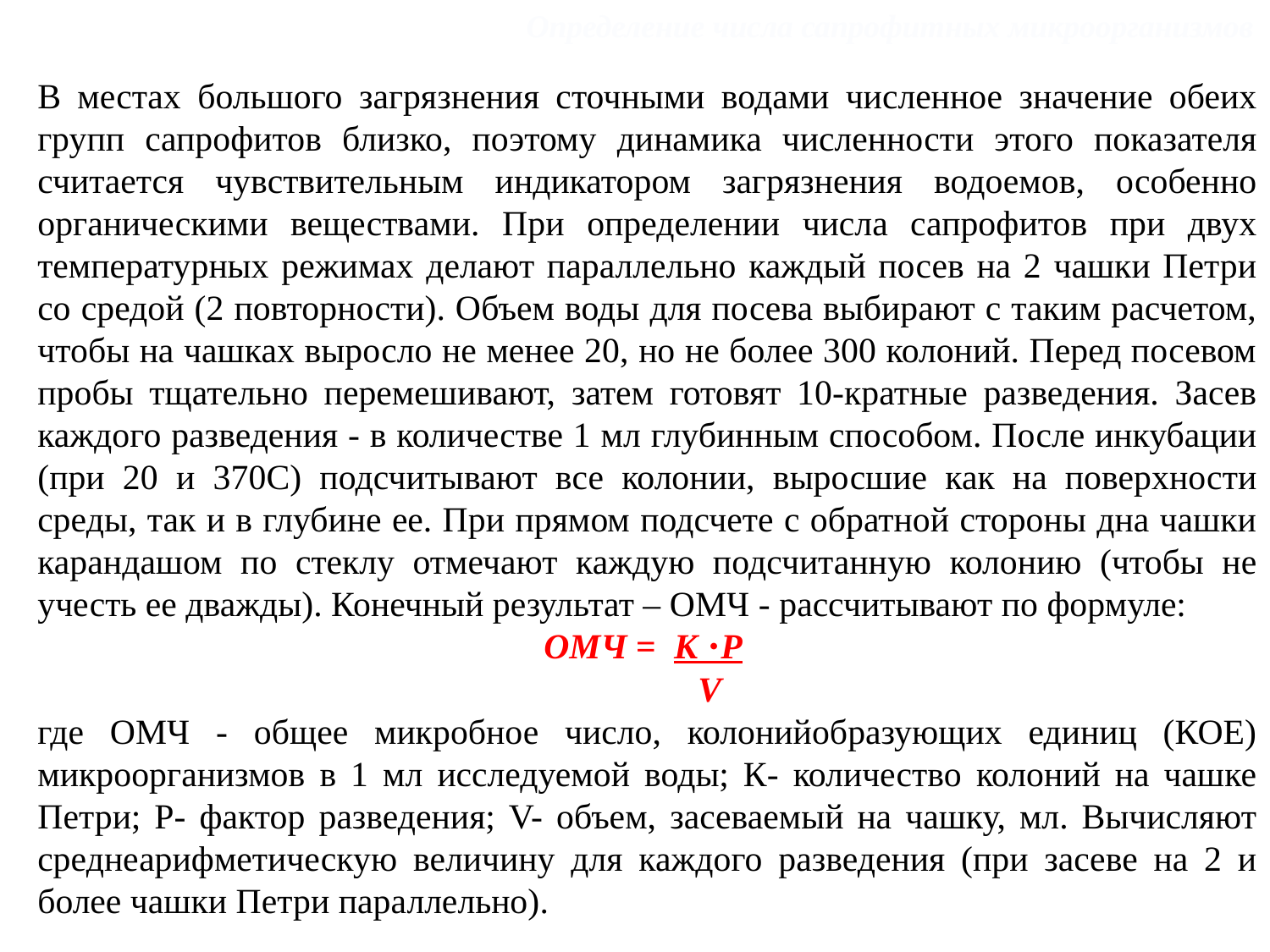

Определение числа сапрофитных микроорганизмов
В местах большого загрязнения сточными водами численное значение обеих групп сапрофитов близко, поэтому динамика численности этого показателя считается чувствительным индикатором загрязнения водоемов, особенно органическими веществами. При определении числа сапрофитов при двух температурных режимах делают параллельно каждый посев на 2 чашки Петри со средой (2 повторности). Объем воды для посева выбирают с таким расчетом, чтобы на чашках выросло не менее 20, но не более 300 колоний. Перед посевом пробы тщательно перемешивают, затем готовят 10-кратные разведения. Засев каждого разведения - в количестве 1 мл глубинным способом. После инкубации (при 20 и 370С) подсчитывают все колонии, выросшие как на поверхности среды, так и в глубине ее. При прямом подсчете с обратной стороны дна чашки карандашом по стеклу отмечают каждую подсчитанную колонию (чтобы не учесть ее дважды). Конечный результат – ОМЧ - рассчитывают по формуле:
ОМЧ =  К ⋅Р
              V
где ОМЧ - общее микробное число, колонийобразующих единиц (КОЕ) микроорганизмов в 1 мл исследуемой воды; К- количество колоний на чашке Петри; Р- фактор разведения; V- объем, засеваемый на чашку, мл. Вычисляют среднеарифметическую величину для каждого разведения (при засеве на 2 и более чашки Петри параллельно).